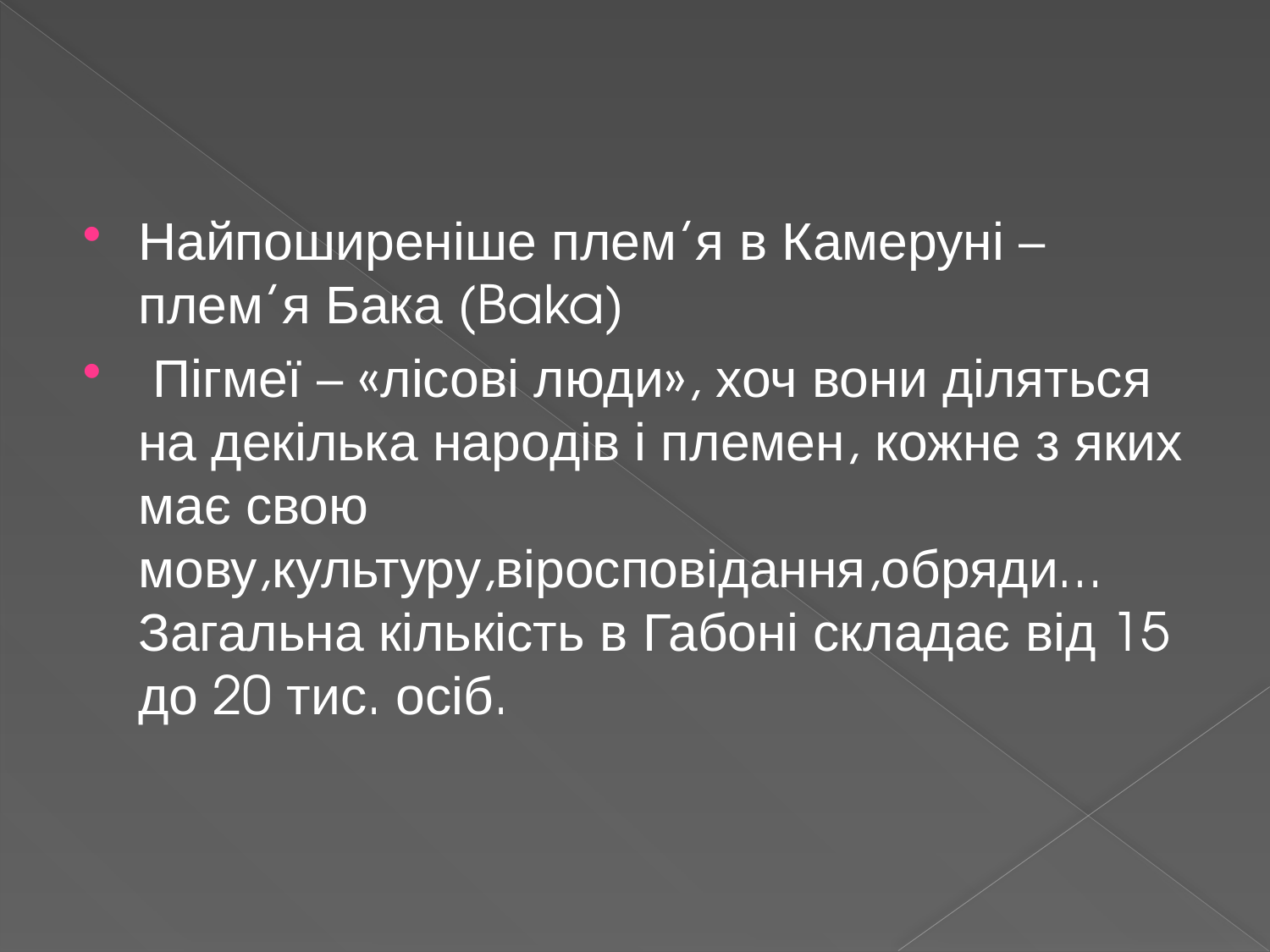

#
Найпоширеніше плем’я в Камеруні – плем’я Бака (Baka)
 Пігмеї – «лісові люди», хоч вони діляться на декілька народів і племен, кожне з яких має свою мову,культуру,віросповідання,обряди…Загальна кількість в Габоні складає від 15 до 20 тис. осіб.